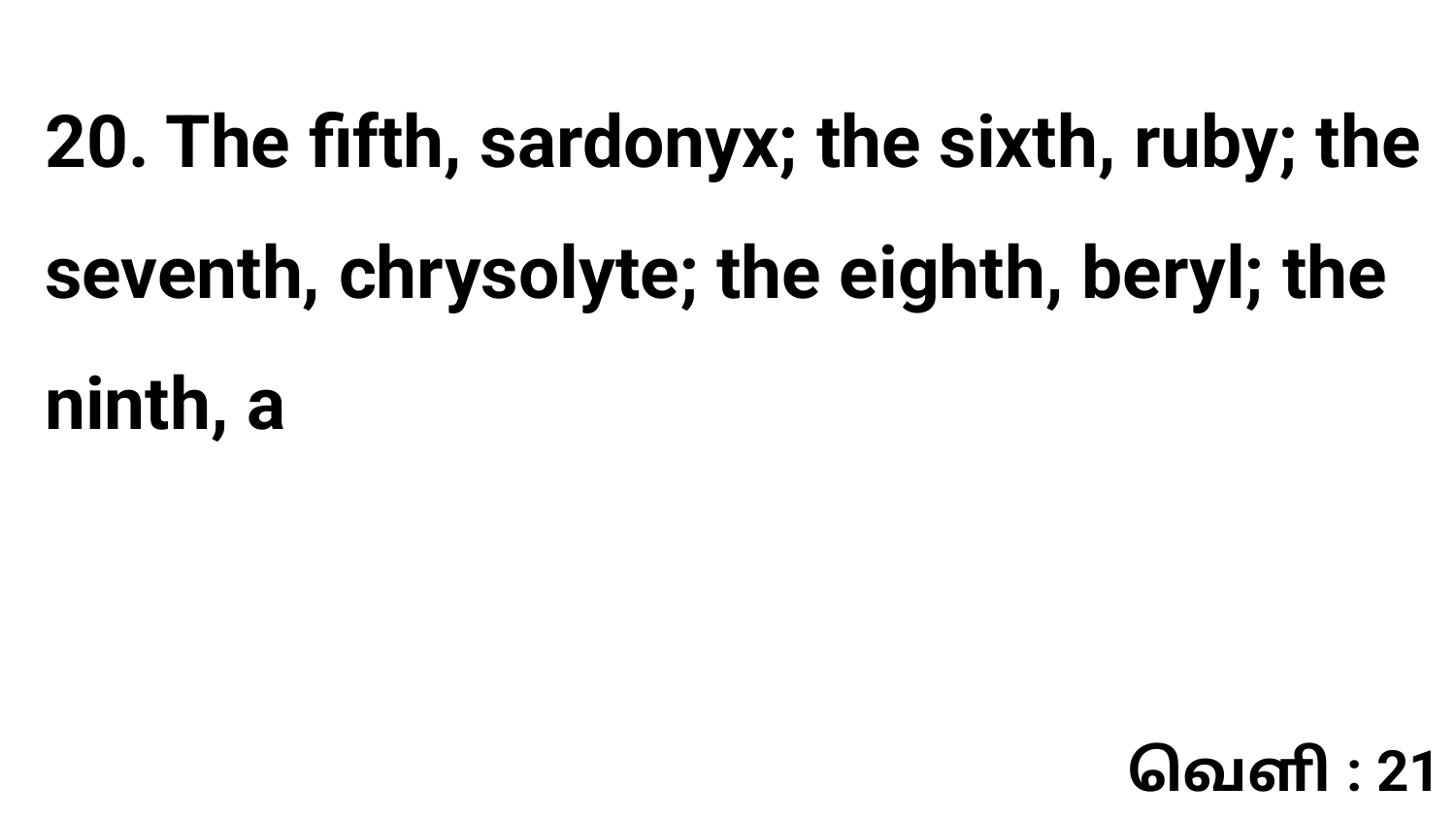

20. The fifth, sardonyx; the sixth, ruby; the seventh, chrysolyte; the eighth, beryl; the ninth, a
வெளி : 21